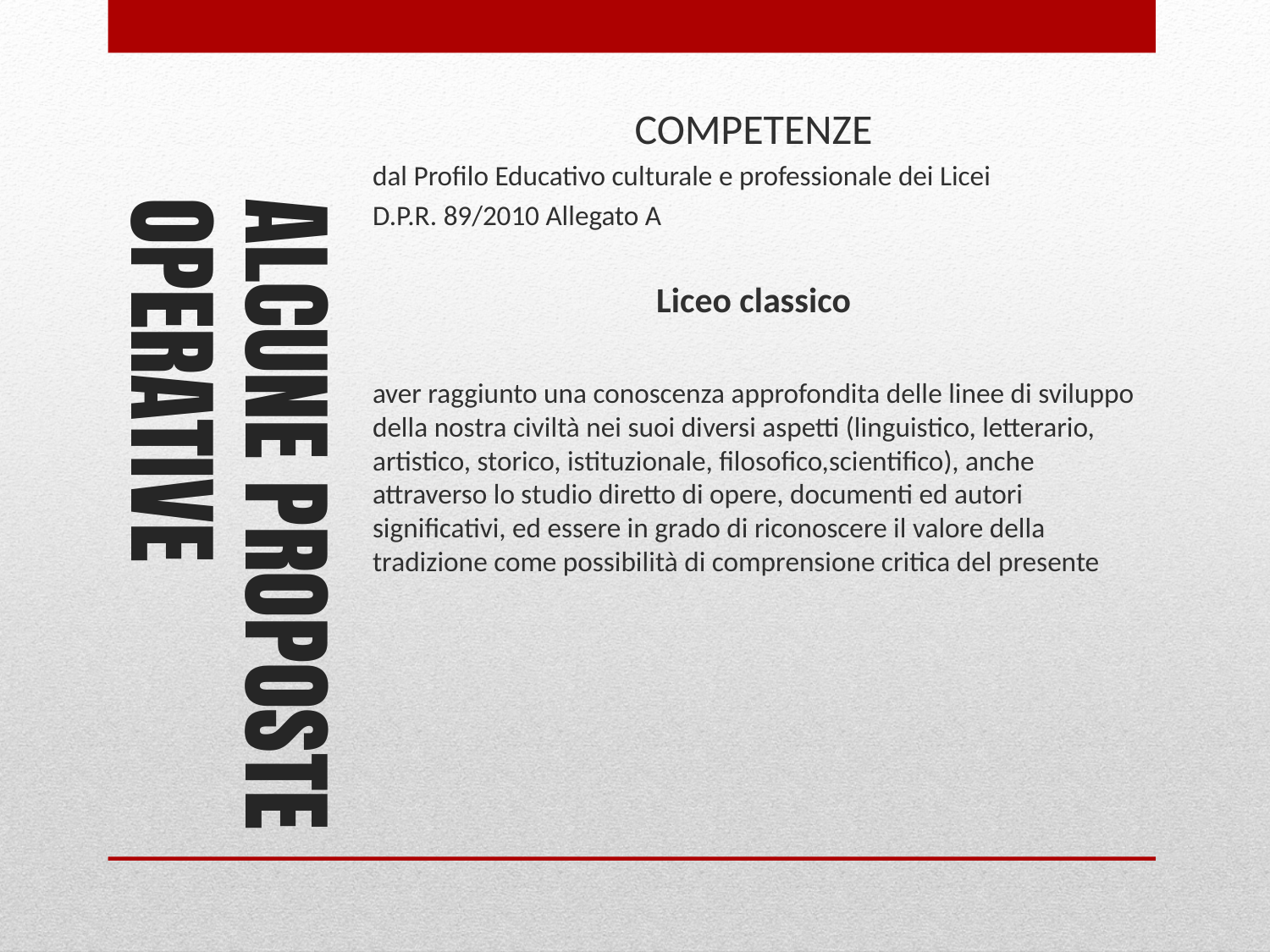

# ALCUNE PROPOSTE	OPERATIVE
COMPETENZE
dal Profilo Educativo culturale e professionale dei Licei
D.P.R. 89/2010 Allegato A

Liceo classico

aver raggiunto una conoscenza approfondita delle linee di sviluppo della nostra civiltà nei suoi diversi aspetti (linguistico, letterario, artistico, storico, istituzionale, filosofico,scientifico), anche attraverso lo studio diretto di opere, documenti ed autori significativi, ed essere in grado di riconoscere il valore della tradizione come possibilità di comprensione critica del presente